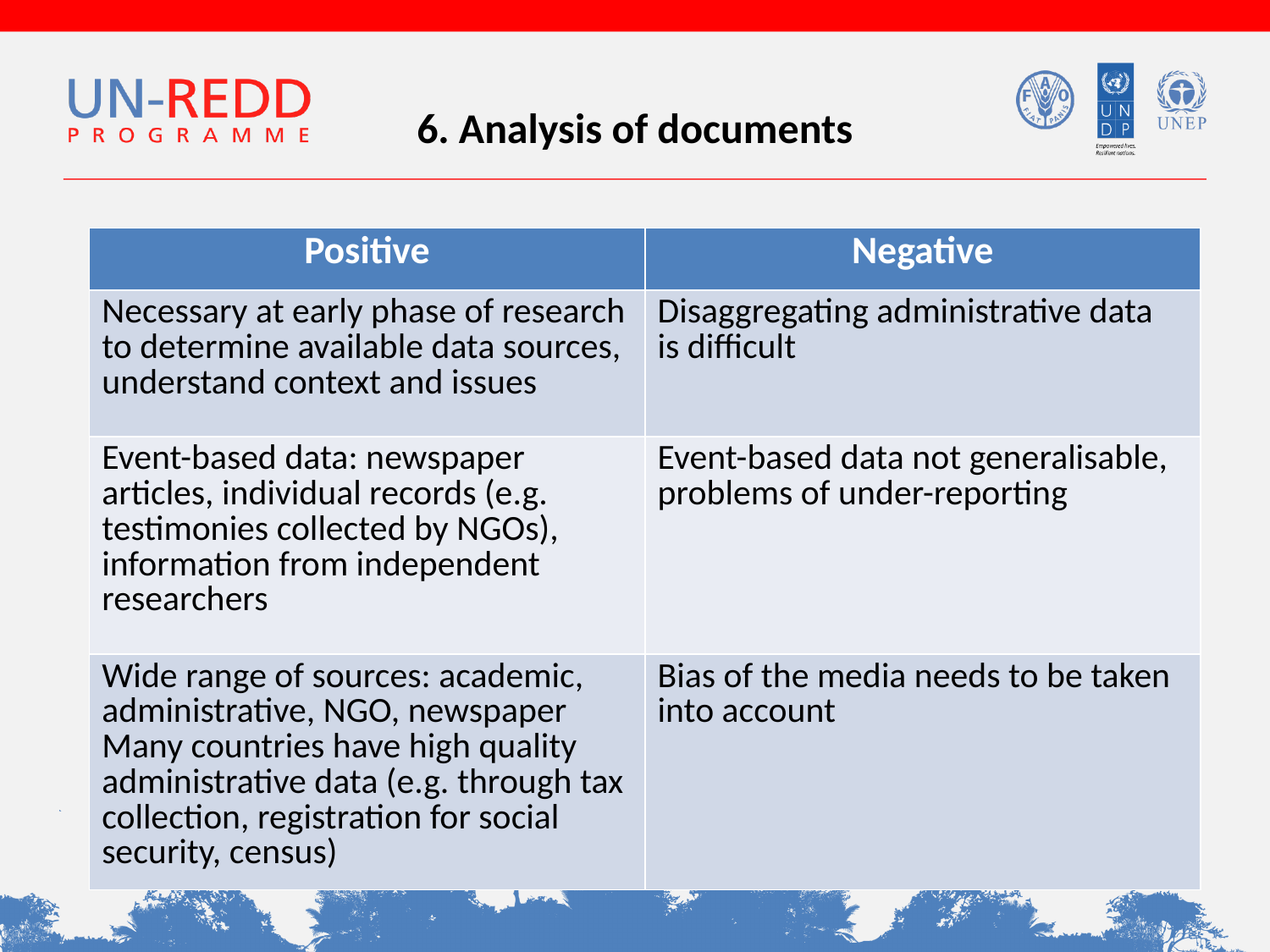

6. Analysis of documents

| Positive | Negative |
| --- | --- |
| Necessary at early phase of research to determine available data sources, understand context and issues | Disaggregating administrative data is difficult |
| Event-based data: newspaper articles, individual records (e.g. testimonies collected by NGOs), information from independent researchers | Event-based data not generalisable, problems of under-reporting |
| Wide range of sources: academic, administrative, NGO, newspaper Many countries have high quality administrative data (e.g. through tax collection, registration for social security, census) | Bias of the media needs to be taken into account |